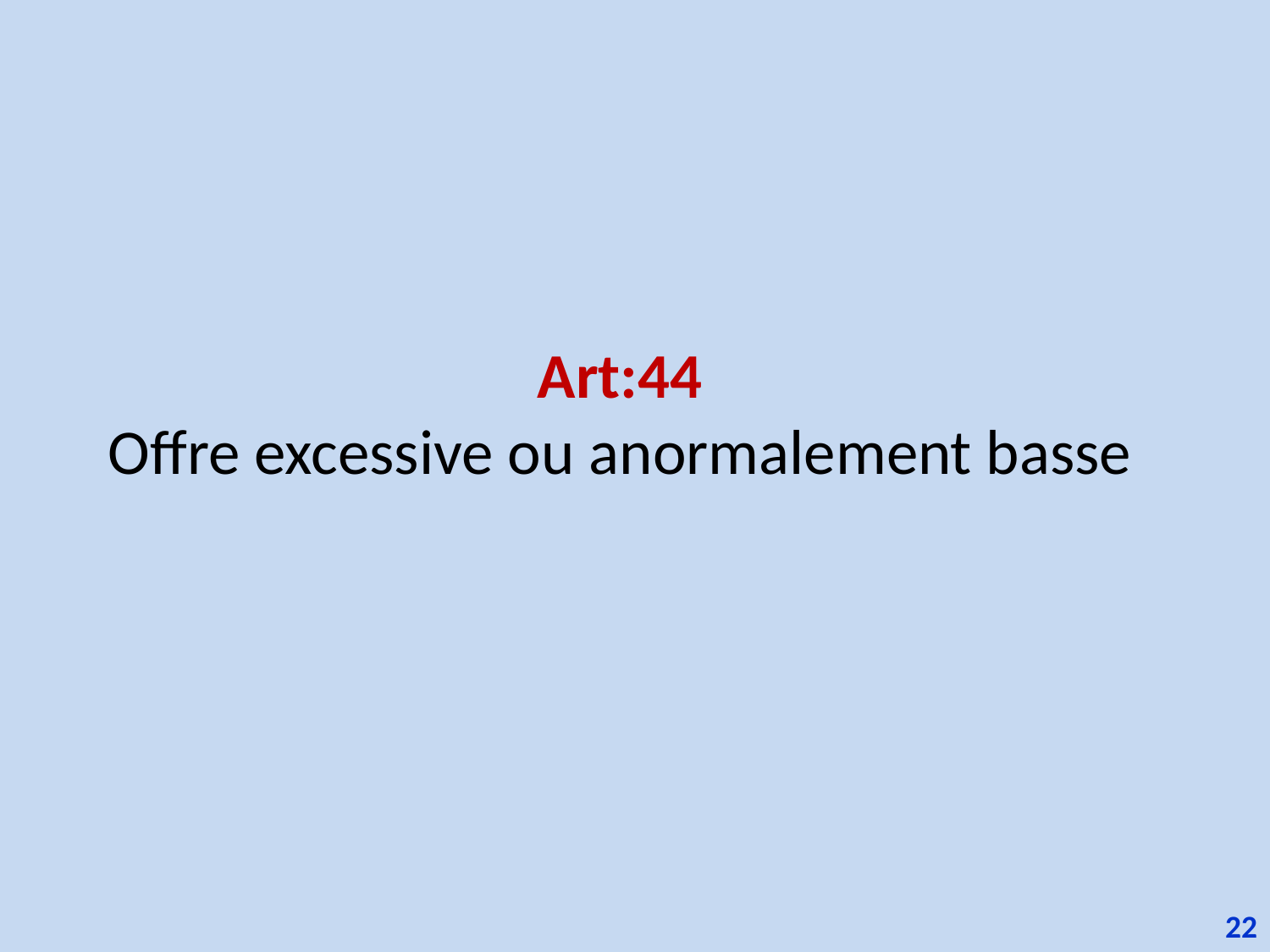

Art:44
Offre excessive ou anormalement basse

22